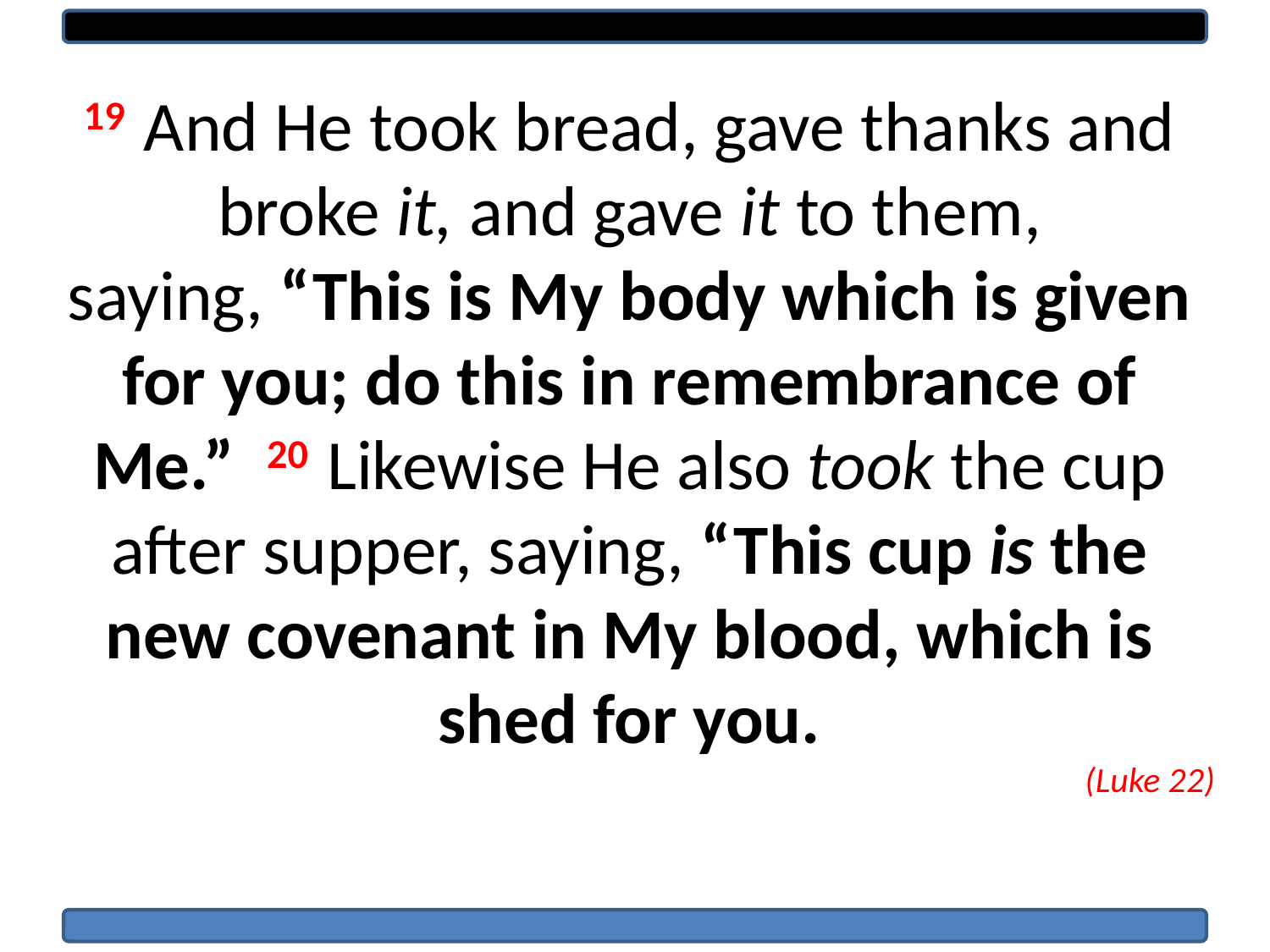

19  And He took bread, gave thanks and broke it, and gave it to them, saying, “This is My body which is given for you; do this in remembrance of Me.”  20  Likewise He also took the cup after supper, saying, “This cup is the new covenant in My blood, which is shed for you.
(Luke 22)